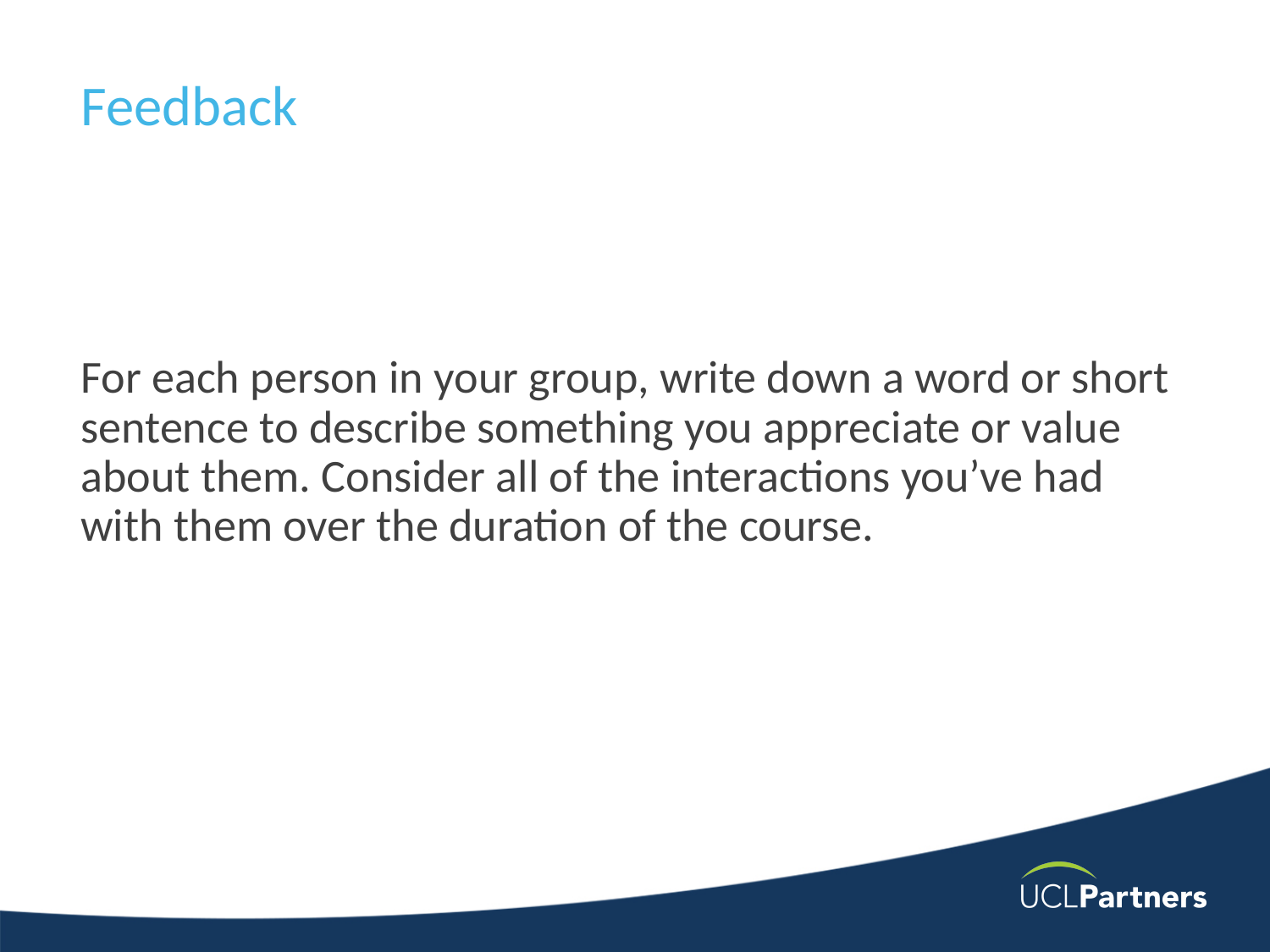

# Feedback
For each person in your group, write down a word or short sentence to describe something you appreciate or value about them. Consider all of the interactions you’ve had with them over the duration of the course.